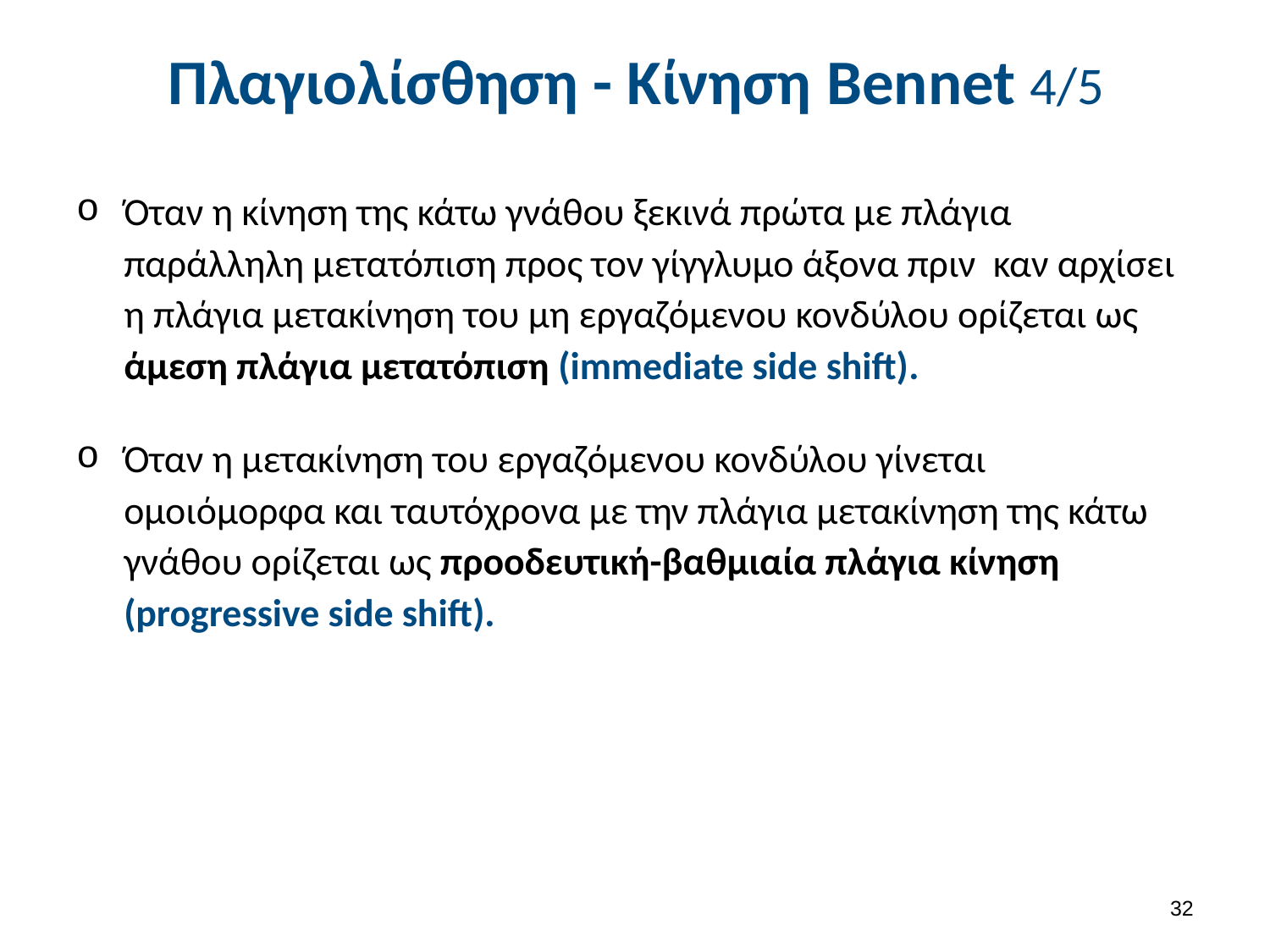

# Πλαγιολίσθηση - Κίνηση Bennet 4/5
Όταν η κίνηση της κάτω γνάθου ξεκινά πρώτα με πλάγια παράλληλη μετατόπιση προς τον γίγγλυμο άξονα πριν  καν αρχίσει η πλάγια μετακίνηση του μη εργαζόμενου κονδύλου ορίζεται ως άμεση πλάγια μετατόπιση (immediate side shift).
Όταν η μετακίνηση του εργαζόμενου κονδύλου γίνεται ομοιόμορφα και ταυτόχρονα με την πλάγια μετακίνηση της κάτω γνάθου ορίζεται ως προοδευτική-βαθμιαία πλάγια κίνηση (progressive side shift).
32